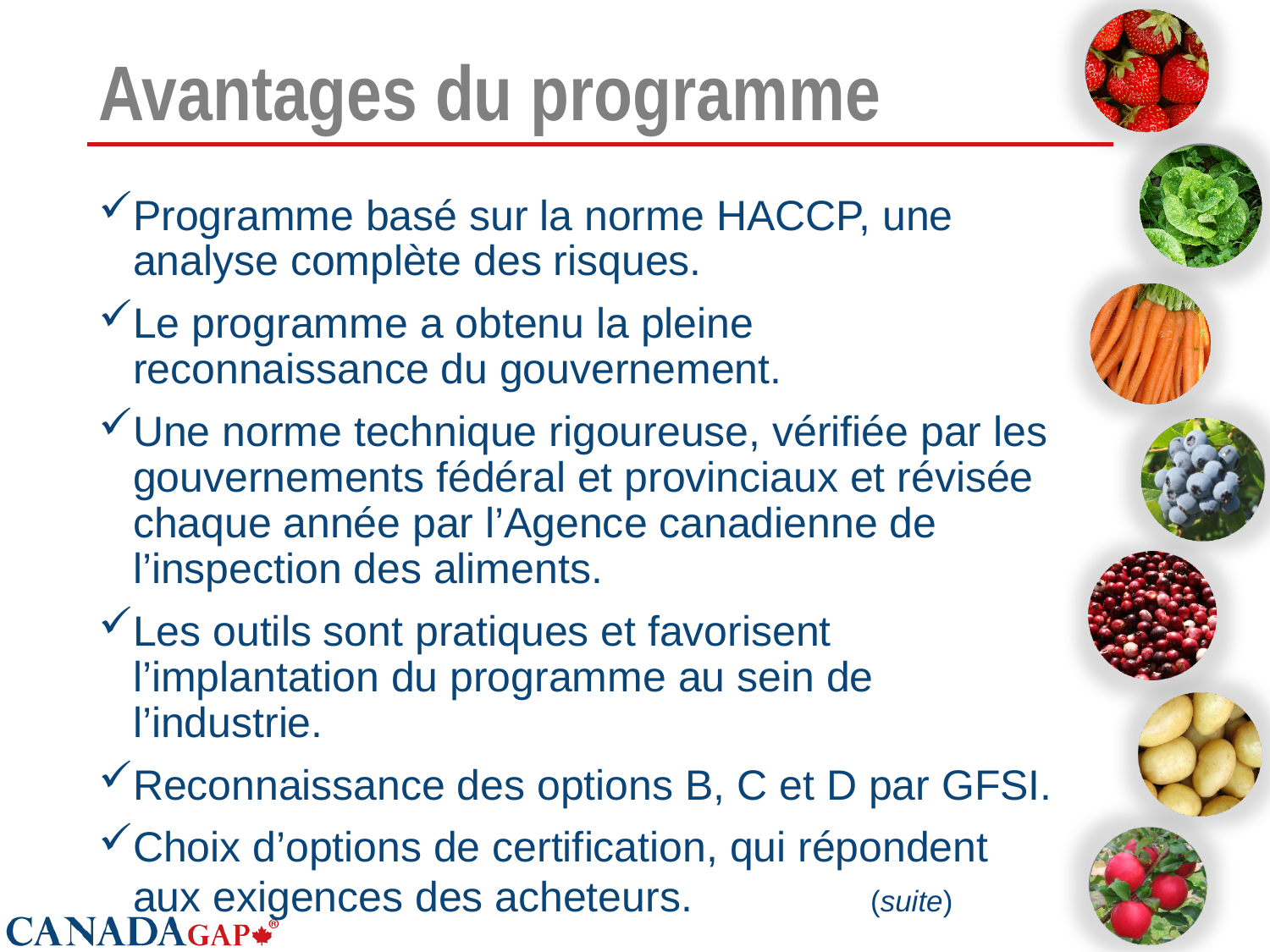

# Avantages du programme
Programme basé sur la norme HACCP, une analyse complète des risques.
Le programme a obtenu la pleine reconnaissance du gouvernement.
Une norme technique rigoureuse, vérifiée par les gouvernements fédéral et provinciaux et révisée chaque année par l’Agence canadienne de l’inspection des aliments.
Les outils sont pratiques et favorisent l’implantation du programme au sein de l’industrie.
Reconnaissance des options B, C et D par GFSI.
Choix d’options de certification, qui répondent aux exigences des acheteurs.												 				    (suite)